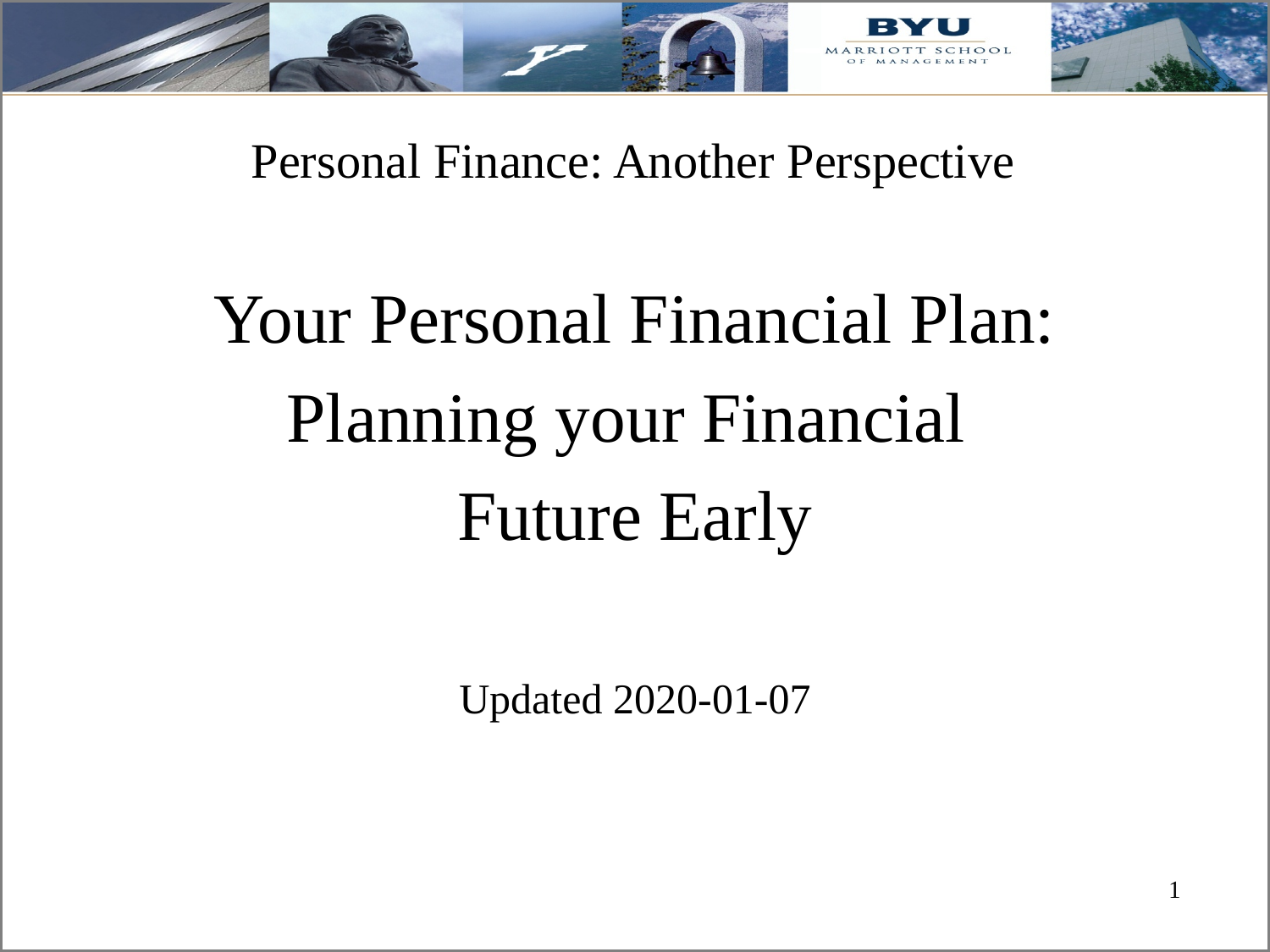

# Personal Finance: Another Perspective
Your Personal Financial Plan:
Planning your Financial
Future Early

Updated 2020-01-07